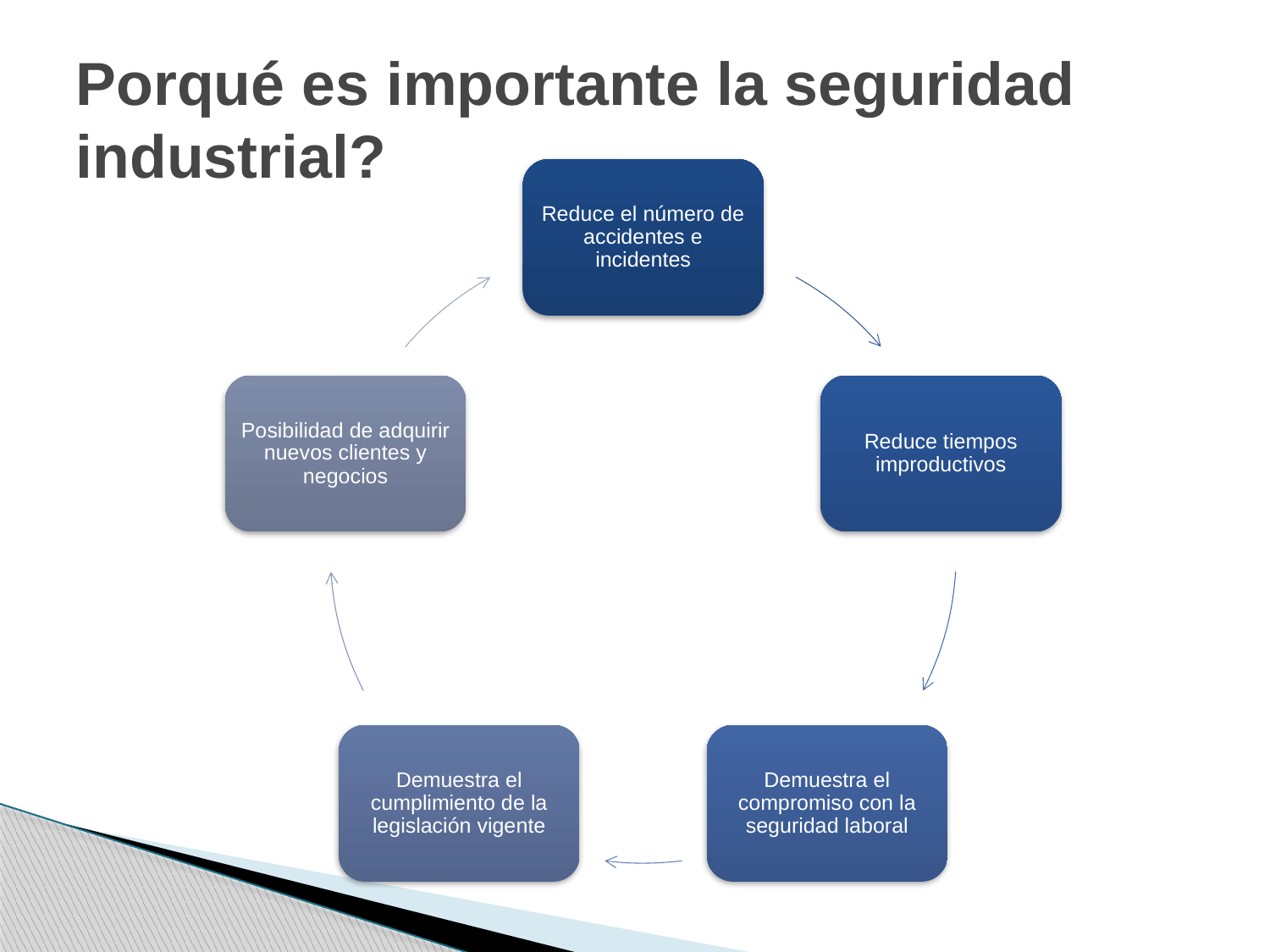

# Porqué es importante la seguridad industrial?
Reduce el número de accidentes e incidentes
Reduce tiempos improductivos
Demuestra el compromiso con la seguridad laboral
Demuestra el cumplimiento de la legislación vigente
Posibilidad de adquirir nuevos clientes y negocios